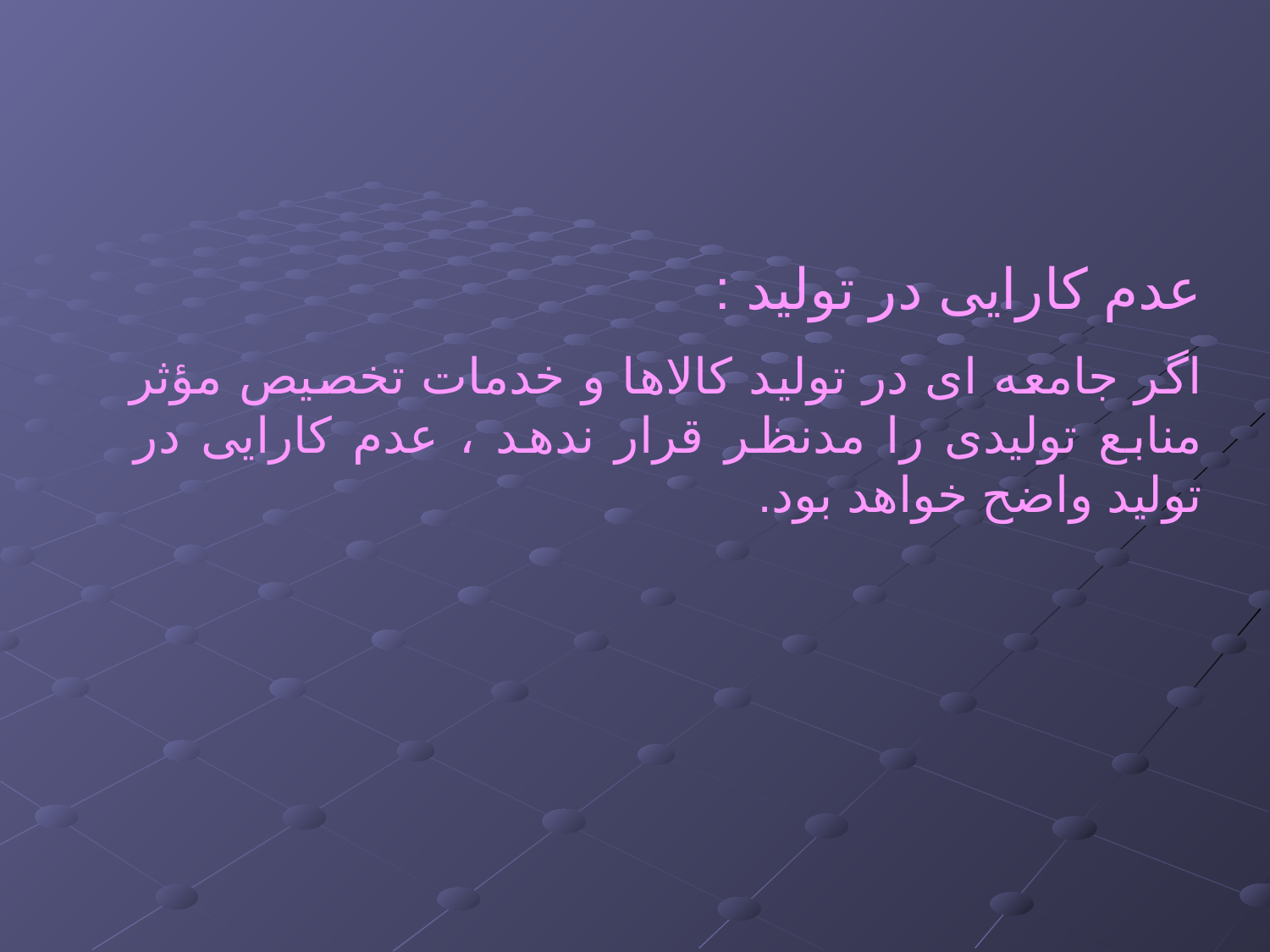

عدم کارایی در تولید :
اگر جامعه ای در تولید کالاها و خدمات تخصیص مؤثر منابع تولیدی را مدنظر قرار ندهد ، عدم کارایی در تولید واضح خواهد بود.